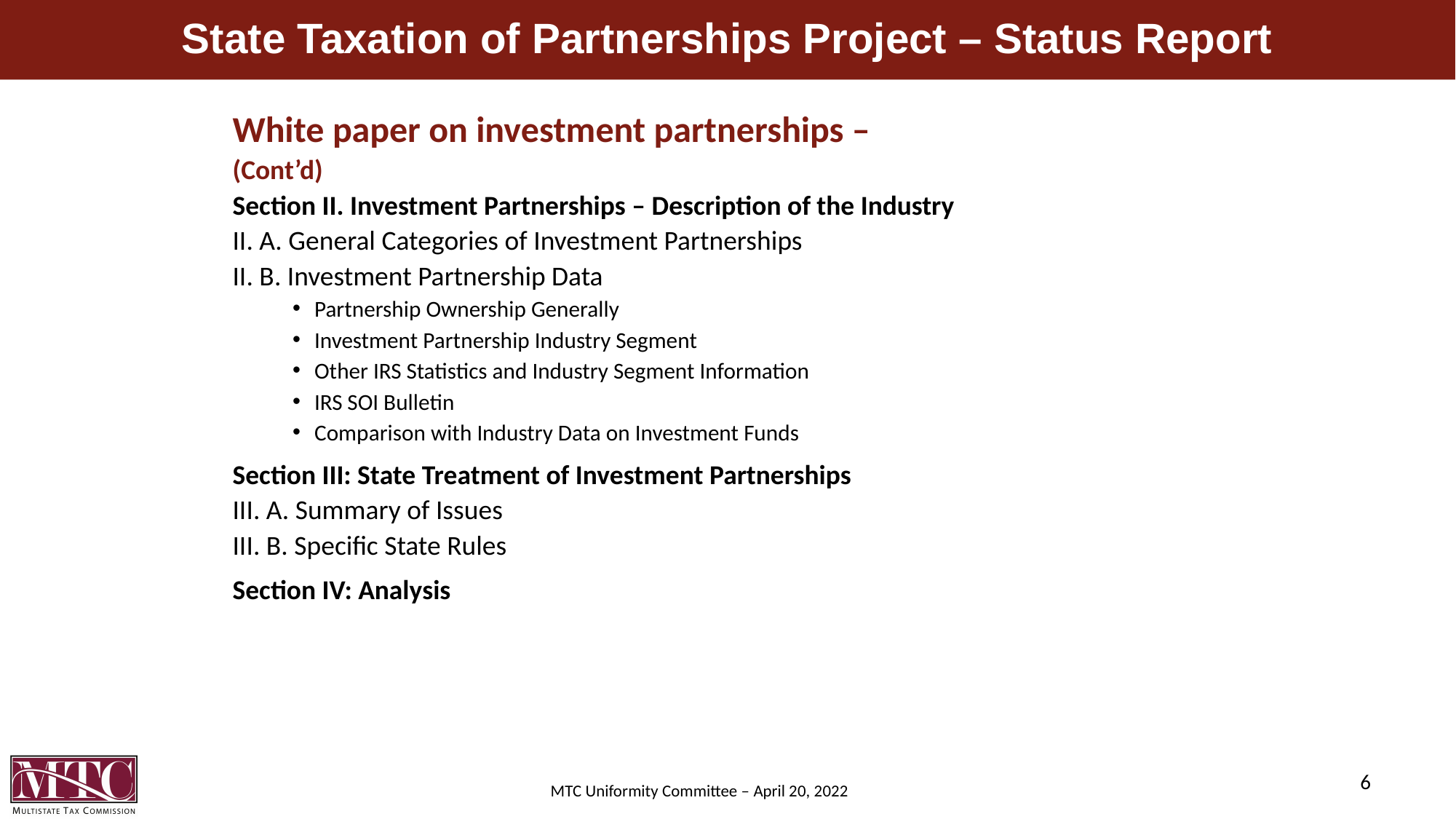

# State Taxation of Partnerships Project – Status Report
White paper on investment partnerships –
(Cont’d)
Section II. Investment Partnerships – Description of the Industry
II. A. General Categories of Investment Partnerships
II. B. Investment Partnership Data
Partnership Ownership Generally
Investment Partnership Industry Segment
Other IRS Statistics and Industry Segment Information
IRS SOI Bulletin
Comparison with Industry Data on Investment Funds
Section III: State Treatment of Investment Partnerships
III. A. Summary of Issues
III. B. Specific State Rules
Section IV: Analysis

6